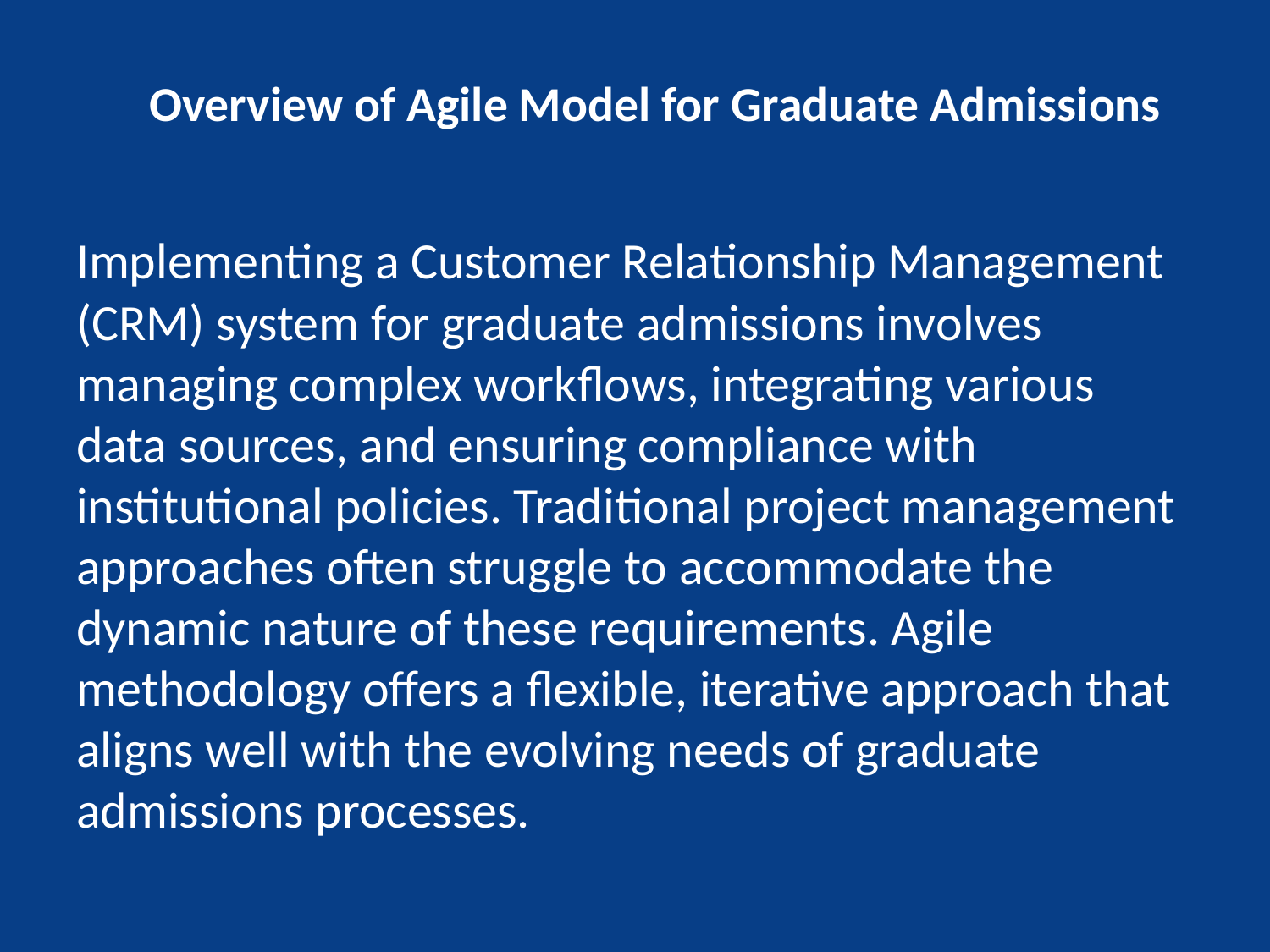

# Overview of Agile Model for Graduate Admissions
Implementing a Customer Relationship Management (CRM) system for graduate admissions involves managing complex workflows, integrating various data sources, and ensuring compliance with institutional policies. Traditional project management approaches often struggle to accommodate the dynamic nature of these requirements. Agile methodology offers a flexible, iterative approach that aligns well with the evolving needs of graduate admissions processes.